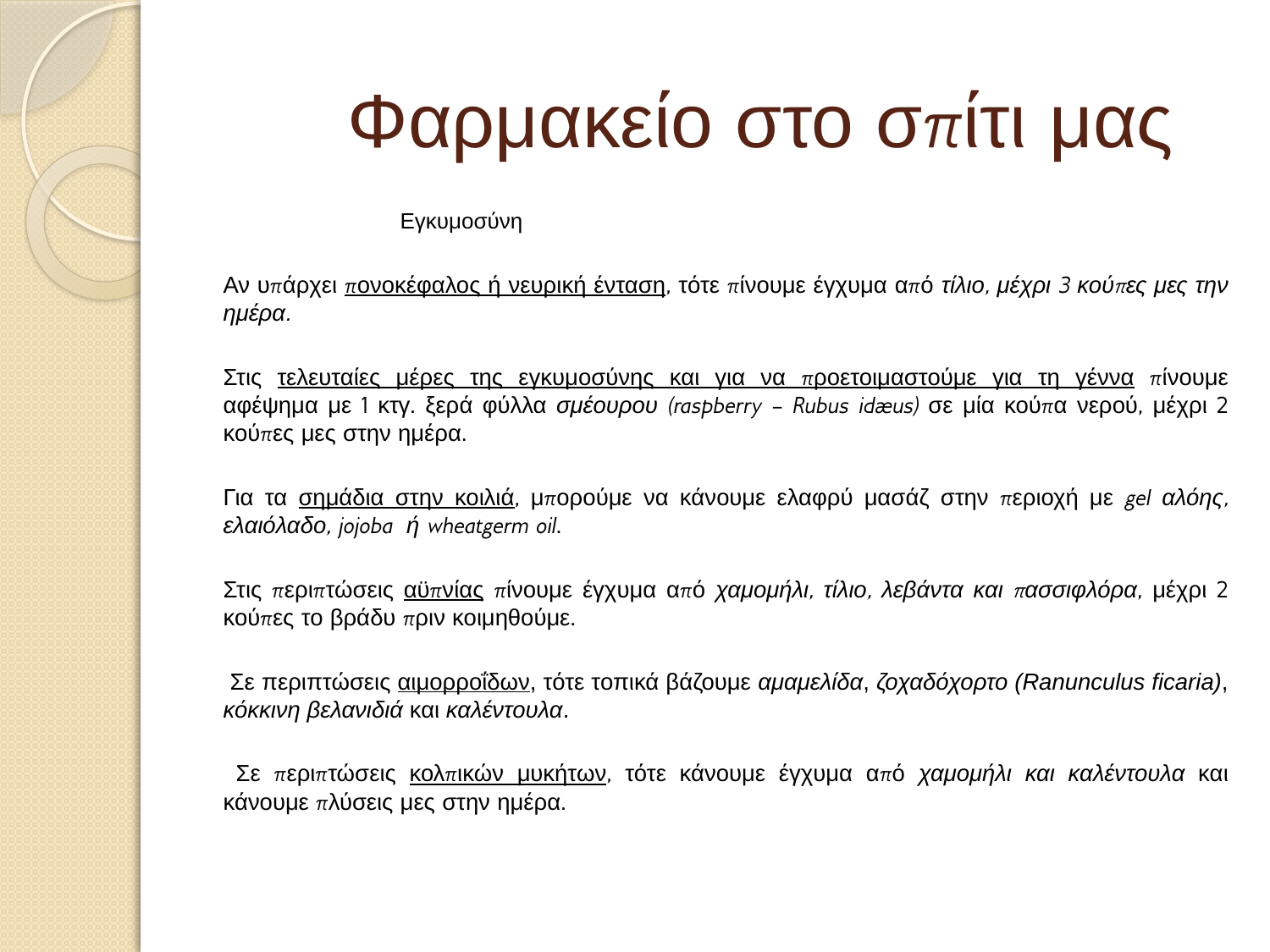

# Φαρμακείο στο σπίτι μας
                           Εγκυμοσύνη

Αν υπάρχει πονοκέφαλος ή νευρική ένταση, τότε πίνουμε έγχυμα από τίλιο, μέχρι 3 κούπες μες την ημέρα.

Στις τελευταίες μέρες της εγκυμοσύνης και για να προετοιμαστούμε για τη γέννα πίνουμε αφέψημα με 1 κτγ. ξερά φύλλα σμέουρου (raspberry – Rubus idaeus) σε μία κούπα νερού, μέχρι 2 κούπες μες στην ημέρα.

Για τα σημάδια στην κοιλιά, μπορούμε να κάνουμε ελαφρύ μασάζ στην περιοχή με gel αλόης, ελαιόλαδο, jojoba  ή wheatgerm oil.

Στις περιπτώσεις αϋπνίας πίνουμε έγχυμα από χαμομήλι, τίλιο, λεβάντα και πασσιφλόρα, μέχρι 2 κούπες το βράδυ πριν κοιμηθούμε.

 Σε περιπτώσεις αιμορροΐδων, τότε τοπικά βάζουμε αμαμελίδα, ζοχαδόχορτο (Ranunculus ficaria), κόκκινη βελανιδιά και καλέντουλα.

 Σε περιπτώσεις κολπικών μυκήτων, τότε κάνουμε έγχυμα από χαμομήλι και καλέντουλα και κάνουμε πλύσεις μες στην ημέρα.